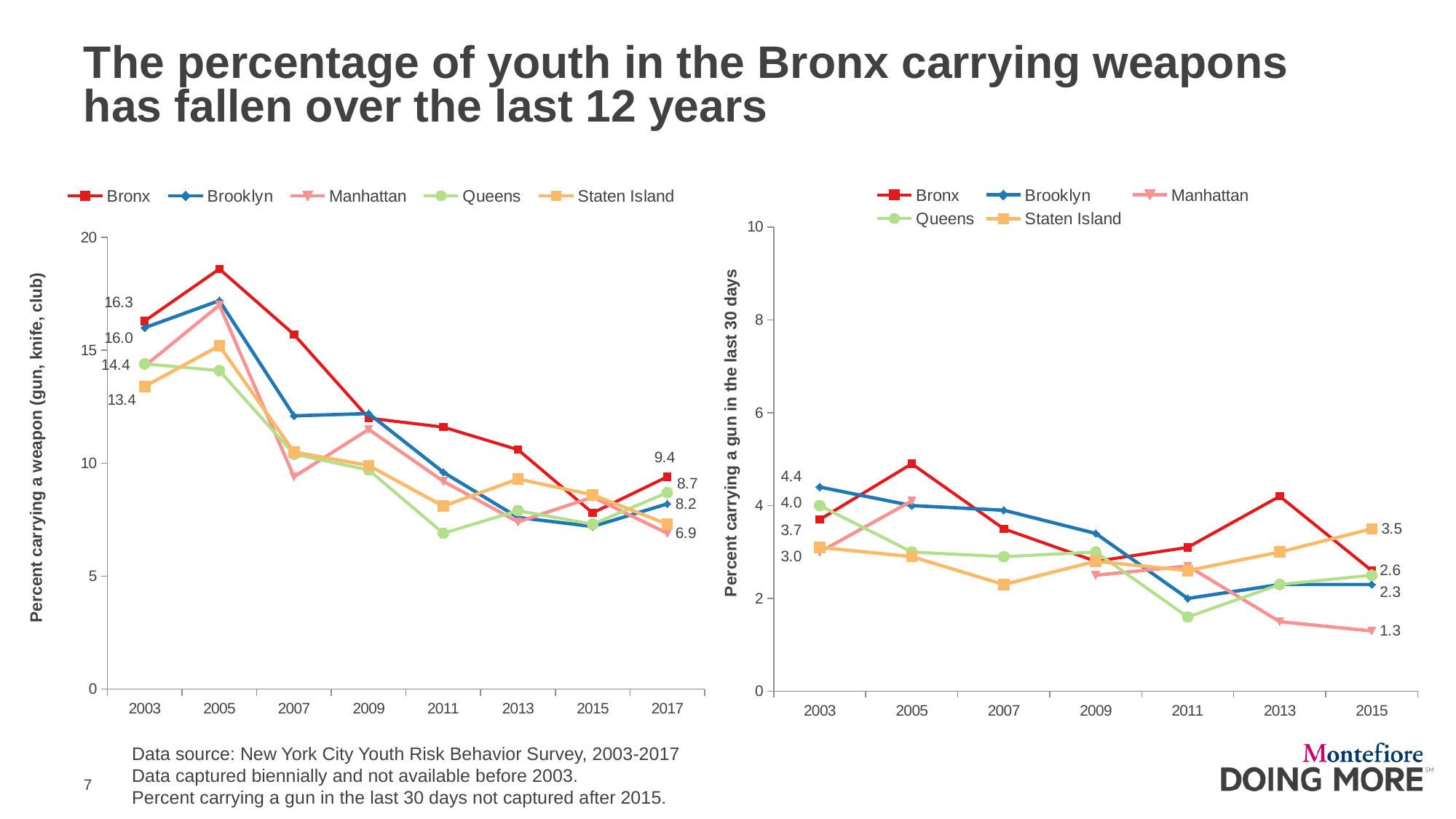

# The percentage of youth in the Bronx carrying weapons has fallen over the last 12 years

### Chart

| Category | Bronx | Brooklyn | Manhattan | Queens | Staten Island |
|---|---|---|---|---|---|
| 2003 | 3.7 | 4.4 | 3.0 | 4.0 | 3.1 |
| 2005 | 4.9 | 4.0 | 4.1 | 3.0 | 2.9 |
| 2007 | 3.5 | 3.9 | None | 2.9 | 2.3 |
| 2009 | 2.8 | 3.4 | 2.5 | 3.0 | 2.8 |
| 2011 | 3.1 | 2.0 | 2.7 | 1.6 | 2.6 |
| 2013 | 4.2 | 2.3 | 1.5 | 2.3 | 3.0 |
| 2015 | 2.6 | 2.3 | 1.3 | 2.5 | 3.5 |

### Chart

| Category | Bronx | Brooklyn | Manhattan | Queens | Staten Island |
|---|---|---|---|---|---|
| 2003 | 16.3 | 16.0 | 14.3 | 14.4 | 13.4 |
| 2005 | 18.6 | 17.2 | 17.0 | 14.1 | 15.2 |
| 2007 | 15.7 | 12.1 | 9.4 | 10.4 | 10.5 |
| 2009 | 12.0 | 12.2 | 11.5 | 9.7 | 9.9 |
| 2011 | 11.6 | 9.6 | 9.2 | 6.9 | 8.1 |
| 2013 | 10.6 | 7.6 | 7.4 | 7.9 | 9.3 |
| 2015 | 7.8 | 7.2 | 8.5 | 7.3 | 8.6 |
| 2017 | 9.4 | 8.2 | 6.9 | 8.7 | 7.3 |
Data source: New York City Youth Risk Behavior Survey, 2003-2017
Data captured biennially and not available before 2003.
Percent carrying a gun in the last 30 days not captured after 2015.